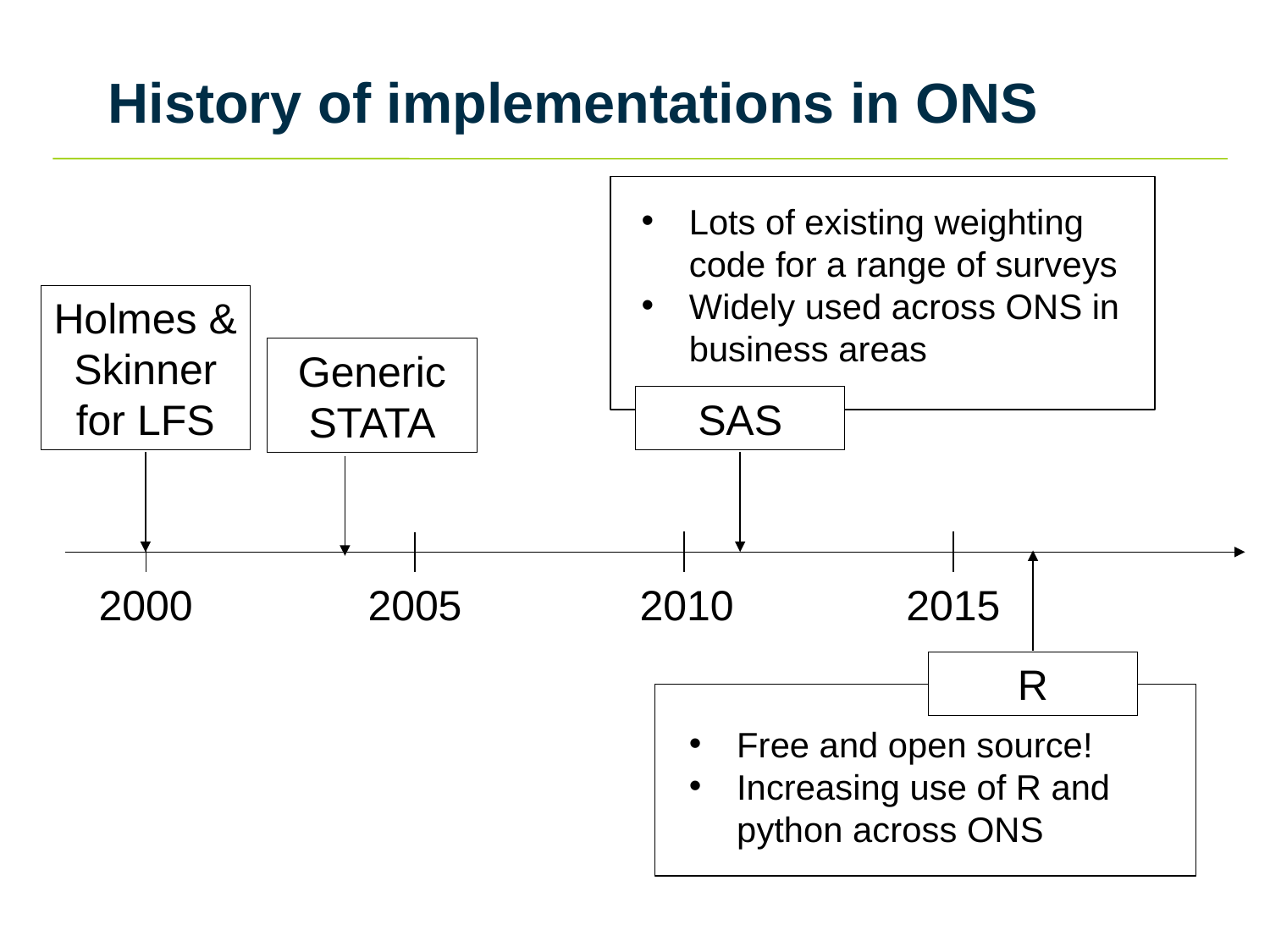

# History of implementations in ONS

Lots of existing weighting code for a range of surveys
Widely used across ONS in business areas

Holmes & Skinner for LFS
Generic STATA
SAS
2005
2010
2015
2000
R

Free and open source!
Increasing use of R and python across ONS